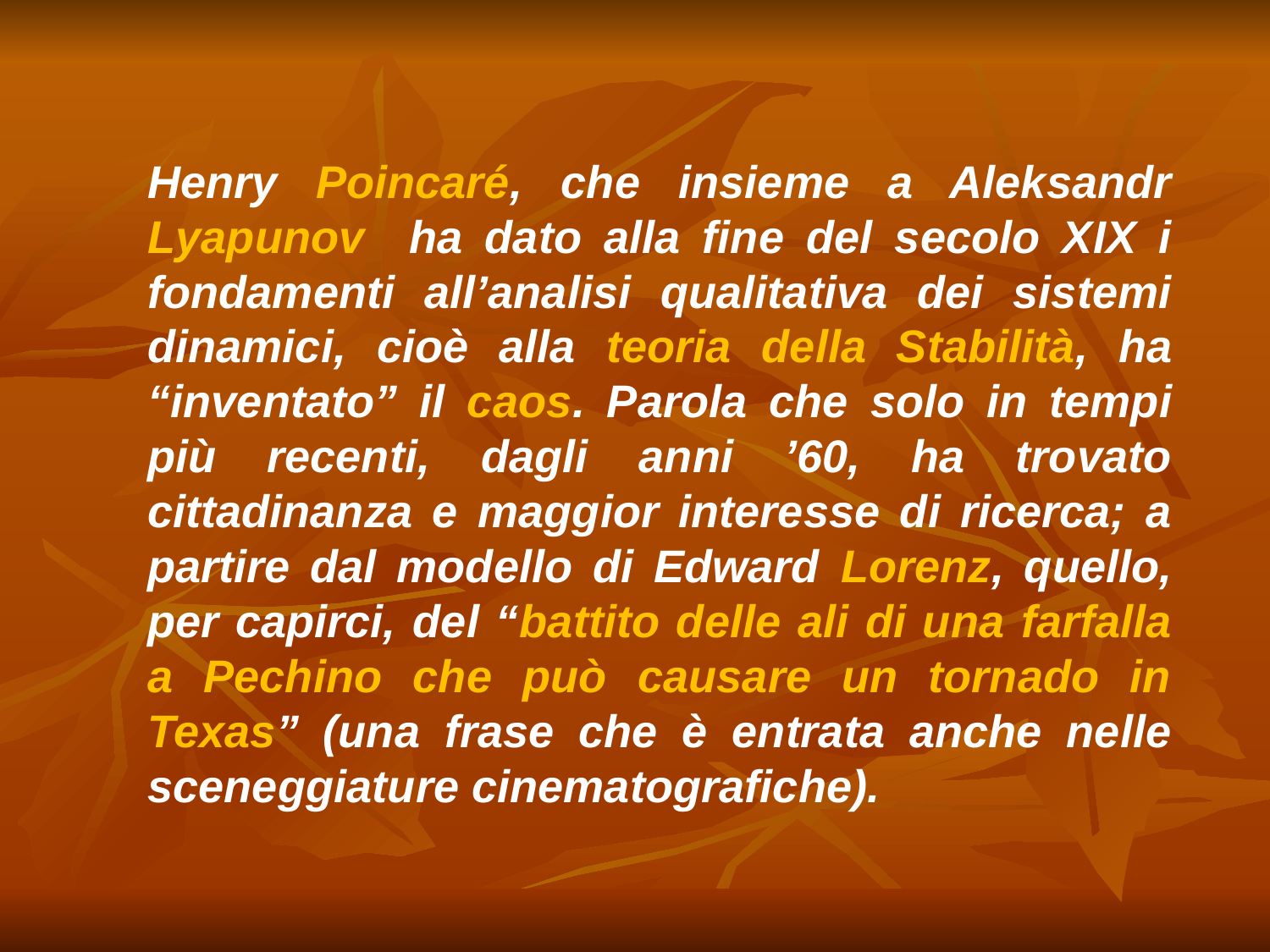

Henry Poincaré, che insieme a Aleksandr Lyapunov  ha dato alla fine del secolo XIX i fondamenti all’analisi qualitativa dei sistemi dinamici, cioè alla teoria della Stabilità, ha “inventato” il caos. Parola che solo in tempi più recenti, dagli anni ’60, ha trovato cittadinanza e maggior interesse di ricerca; a partire dal modello di Edward Lorenz, quello, per capirci, del “battito delle ali di una farfalla a Pechino che può causare un tornado in Texas” (una frase che è entrata anche nelle sceneggiature cinematografiche).